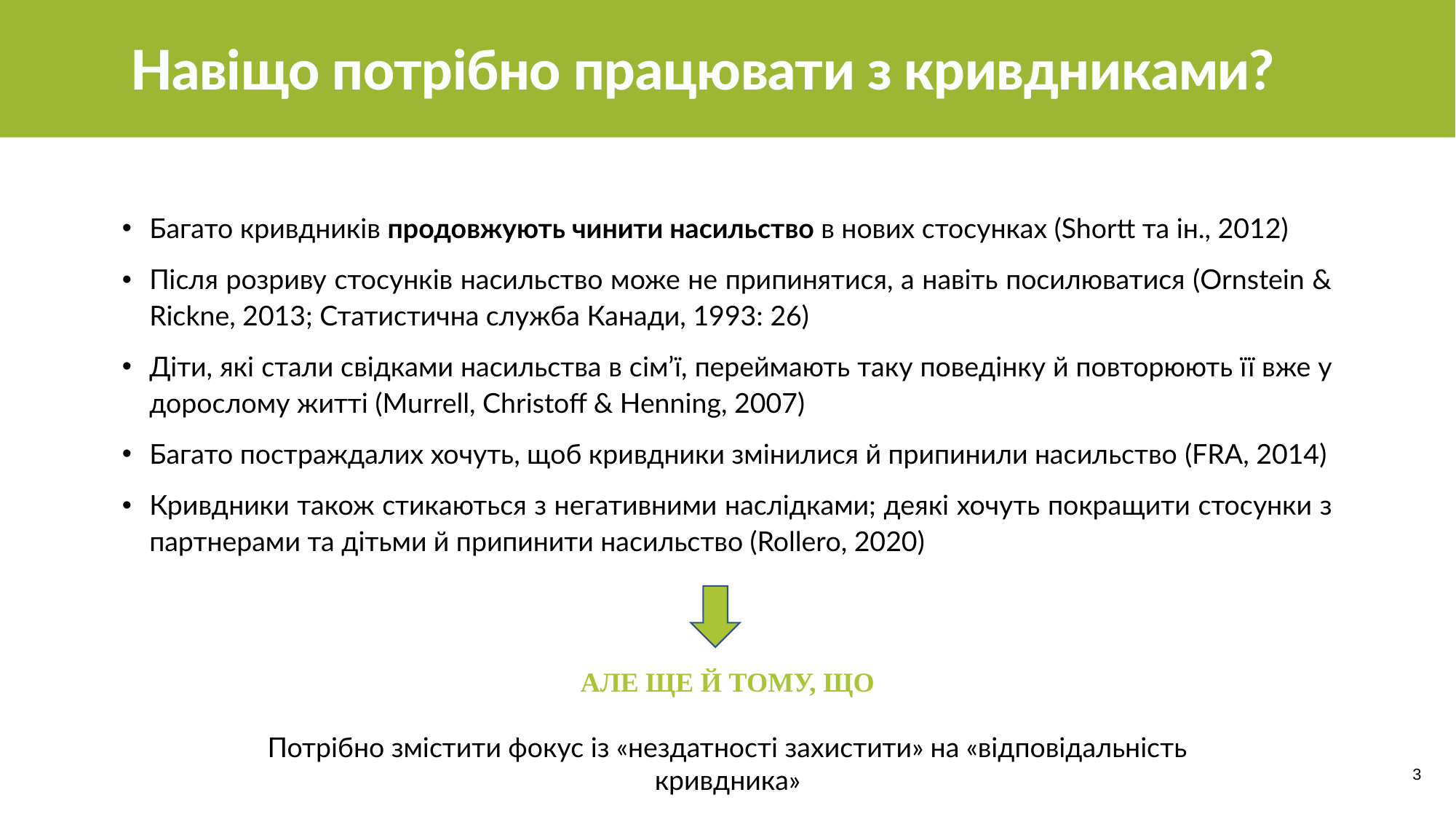

# Навіщо потрібно працювати з кривдниками?
Багато кривдників продовжують чинити насильство в нових стосунках (Shortt та ін., 2012)
Після розриву стосунків насильство може не припинятися, а навіть посилюватися (Ornstein & Rickne, 2013; Статистична служба Канади, 1993: 26)
Діти, які стали свідками насильства в сім’ї, переймають таку поведінку й повторюють її вже у дорослому житті (Murrell, Christoff & Henning, 2007)
Багато постраждалих хочуть, щоб кривдники змінилися й припинили насильство (FRA, 2014)
Кривдники також стикаються з негативними наслідками; деякі хочуть покращити стосунки з партнерами та дітьми й припинити насильство (Rollero, 2020)

АЛЕ ЩЕ Й ТОМУ, ЩО

Потрібно змістити фокус із «нездатності захистити» на «відповідальність кривдника»
3